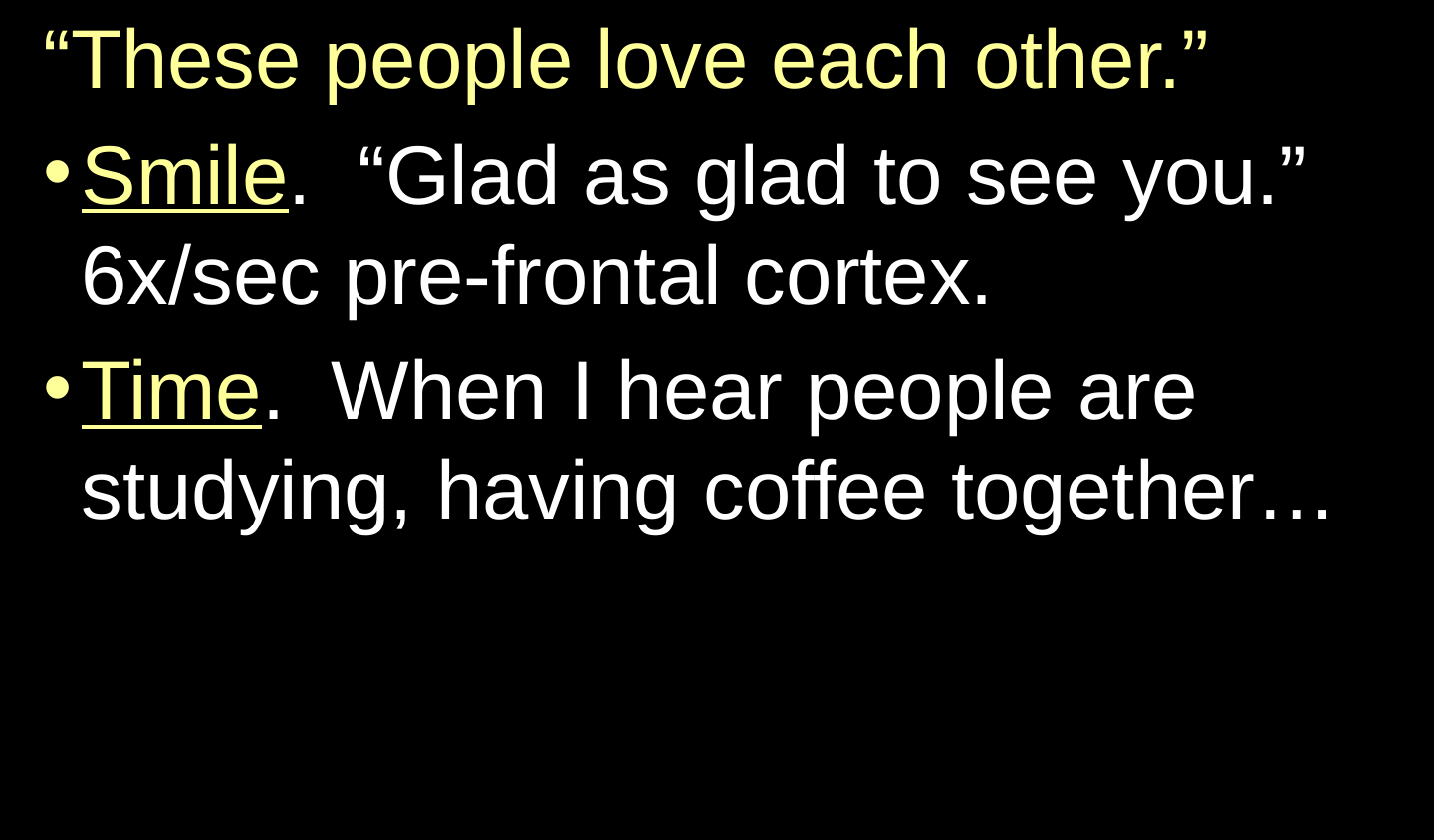

“These people love each other.”
Smile.  “Glad as glad to see you.”  6x/sec pre-frontal cortex.
Time.  When I hear people are studying, having coffee together…